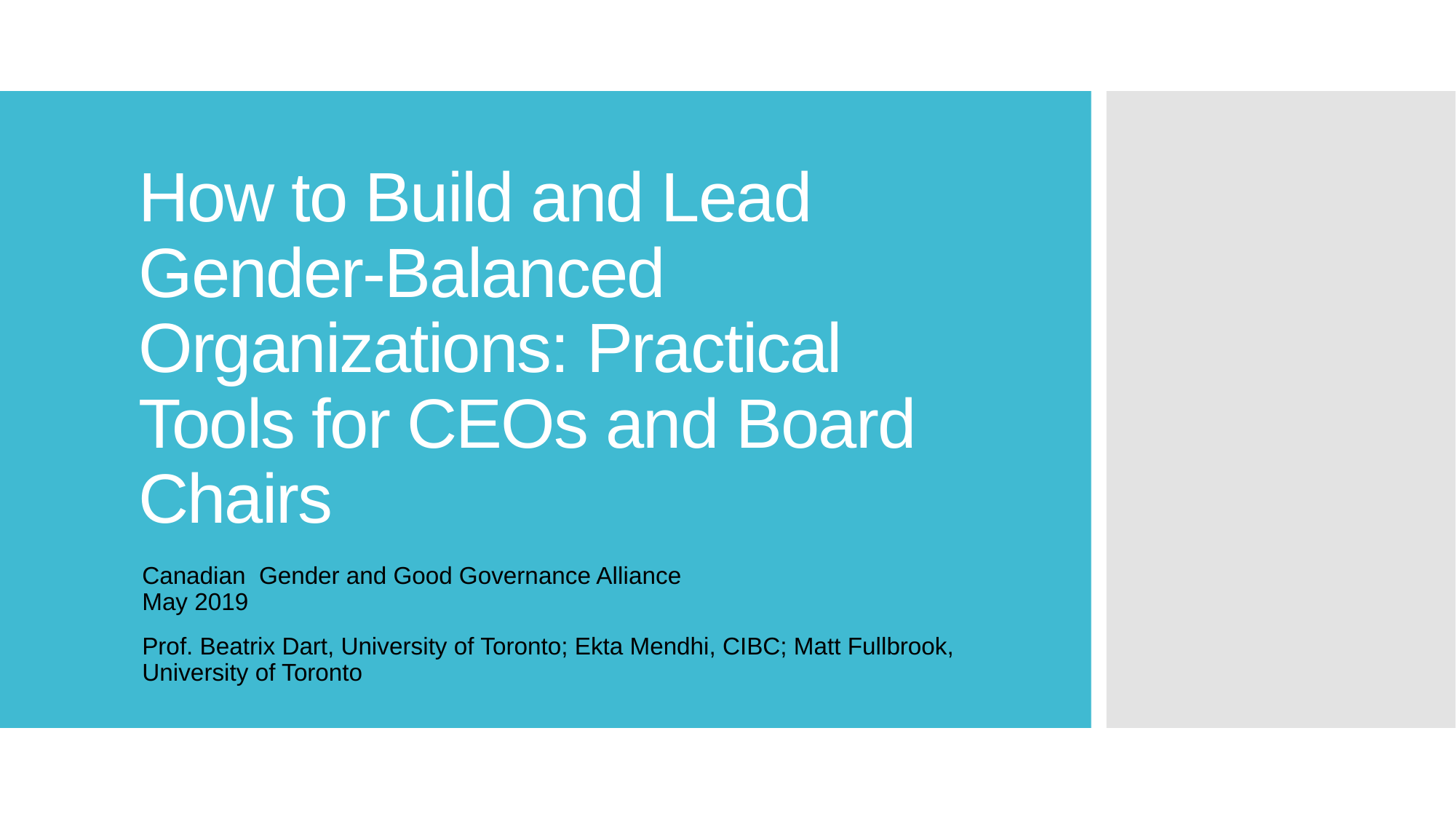

# How to Build and Lead Gender-Balanced Organizations: Practical Tools for CEOs and Board Chairs
Canadian  Gender and Good Governance Alliance
May 2019
Prof. Beatrix Dart, University of Toronto; Ekta Mendhi, CIBC; Matt Fullbrook, University of Toronto